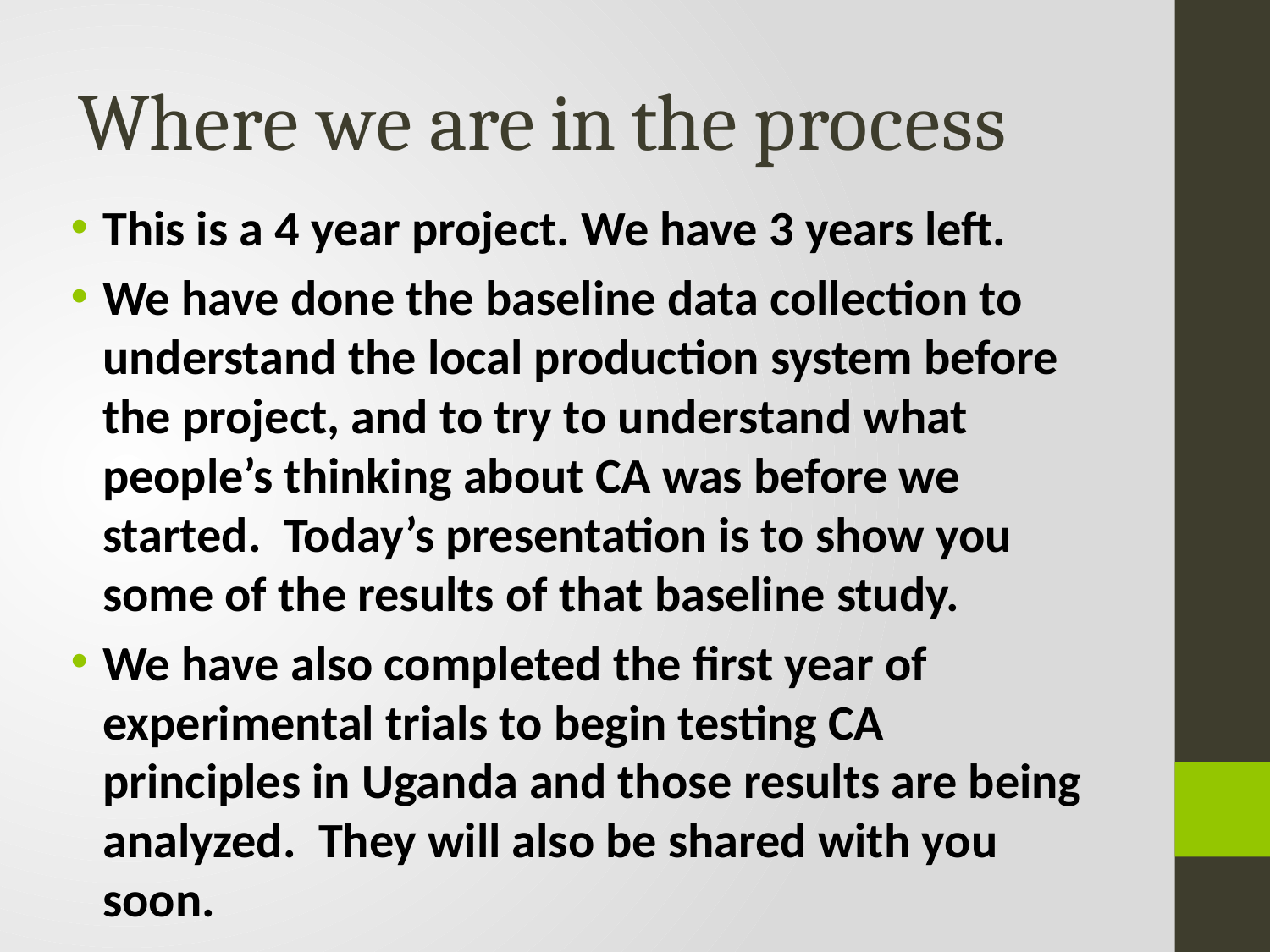

# Where we are in the process
This is a 4 year project. We have 3 years left.
We have done the baseline data collection to understand the local production system before the project, and to try to understand what people’s thinking about CA was before we started.  Today’s presentation is to show you some of the results of that baseline study.
We have also completed the first year of experimental trials to begin testing CA principles in Uganda and those results are being analyzed.  They will also be shared with you soon.